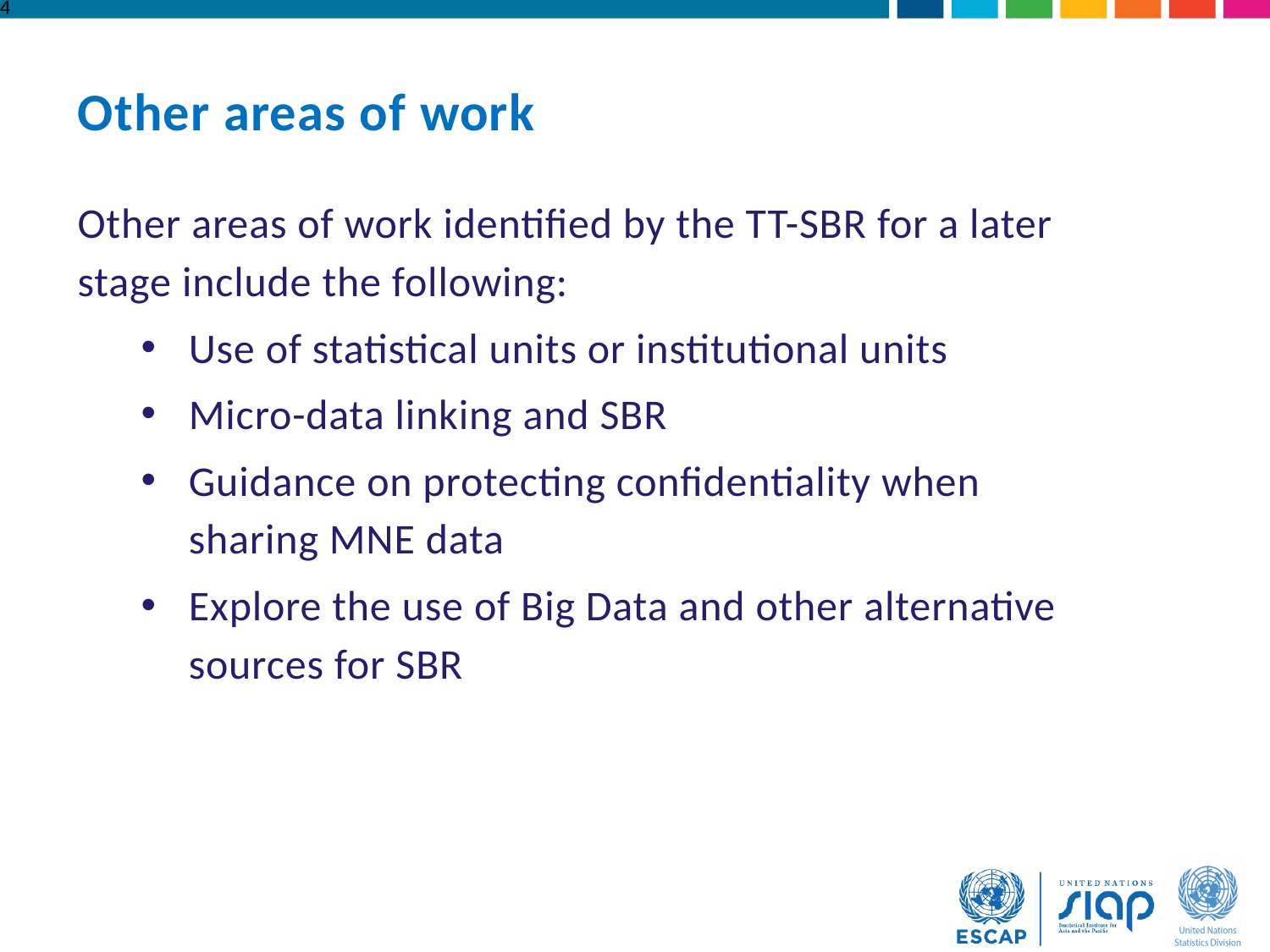

14
Other areas of work
Other areas of work identified by the TT-SBR for a later stage include the following:
Use of statistical units or institutional units
Micro-data linking and SBR
Guidance on protecting confidentiality when sharing MNE data
Explore the use of Big Data and other alternative sources for SBR